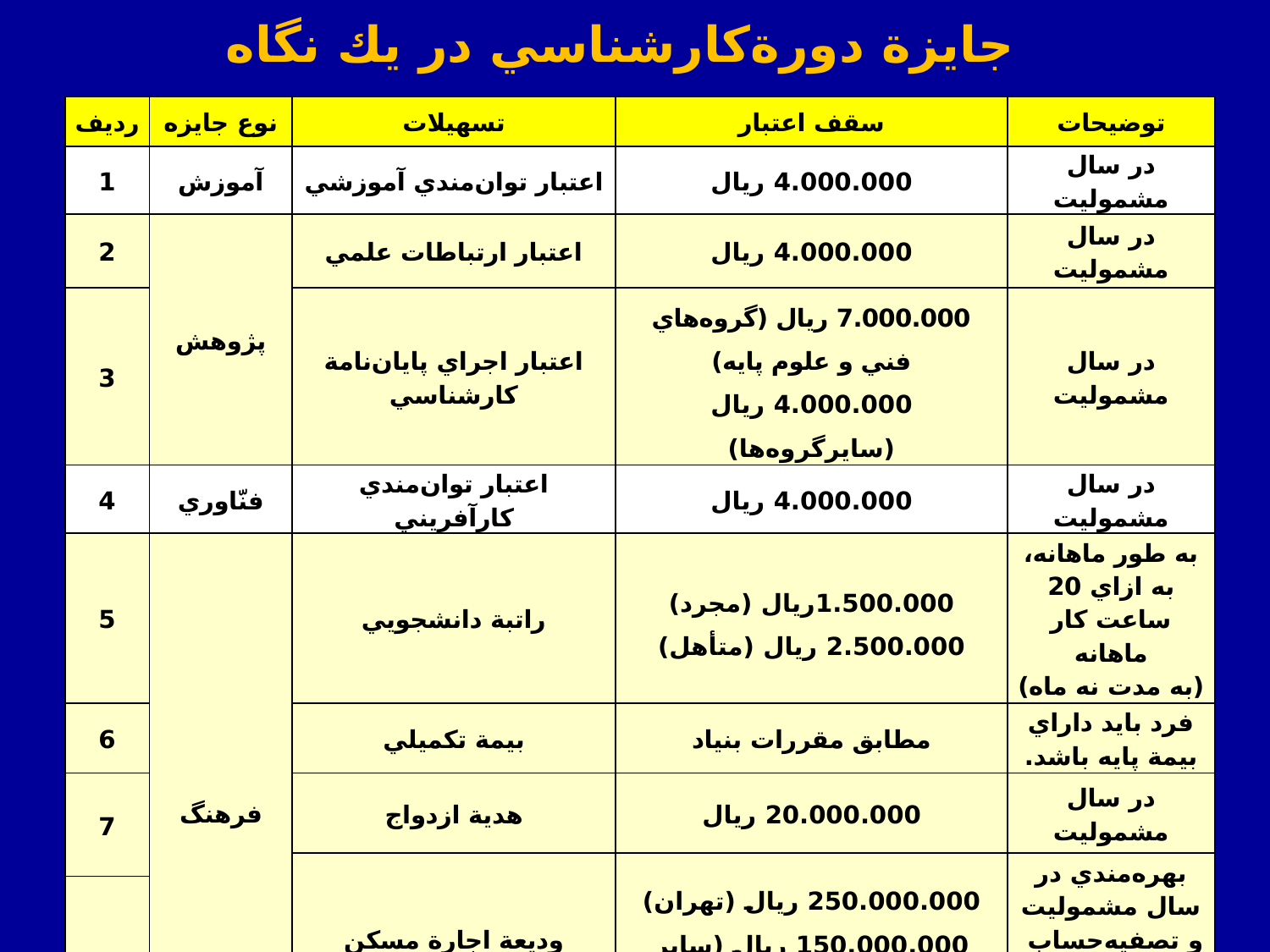

جايزة دورة‌كارشناسي در يك نگاه
| رديف | نوع جايزه | تسهيلات | سقف اعتبار | توضيحات |
| --- | --- | --- | --- | --- |
| 1 | آموزش | اعتبار توان‌مندي آموزشي | 4.000.000 ريال | در سال مشموليت |
| 2 | پژوهش | اعتبار ارتباطات علمي | 4.000.000 ريال | در سال مشموليت |
| 3 |  | اعتبار اجراي پايان‌نامة كارشناسي | 7.000.000 ريال (گروه‌هاي فني و علوم پايه) 4.000.000 ريال (سايرگروه‌ها) | در سال مشموليت |
| 4 | فنّاوري | اعتبار توان‌مندي كارآفريني | 4.000.000 ريال | در سال مشموليت |
| 5 | فرهنگ | راتبة دانشجويي | 1.500.000ريال (مجرد) 2.500.000 ريال (متأهل) | به طور ماهانه، به ازاي 20 ساعت كار ماهانه (به مدت نه ماه) |
| 6 |  | بيمة تكميلي | مطابق مقررات بنياد | فرد بايد داراي بيمة پايه باشد. |
| 7 |  | هدية ازدواج | 20.000.000 ريال | در سال مشموليت |
|  |  | وديعة اجارة مسكن | 250.000.000 ريال (تهران) 150.000.000 ريال (ساير شهرها) | بهره‌مندي در سال مشموليت و تصفيه‌حساب در زمان دانش‌آموختگي |
| 8 |  |  |  |  |
|  |  | اعتبار برنامه‌ها و سفرهاي زيارتي و گردش‌گري | 3.000.000 ريال (داخلي) 10.000.000 ريال (خارجي) | در سال مشموليت |
| 9 |  |  |  |  |